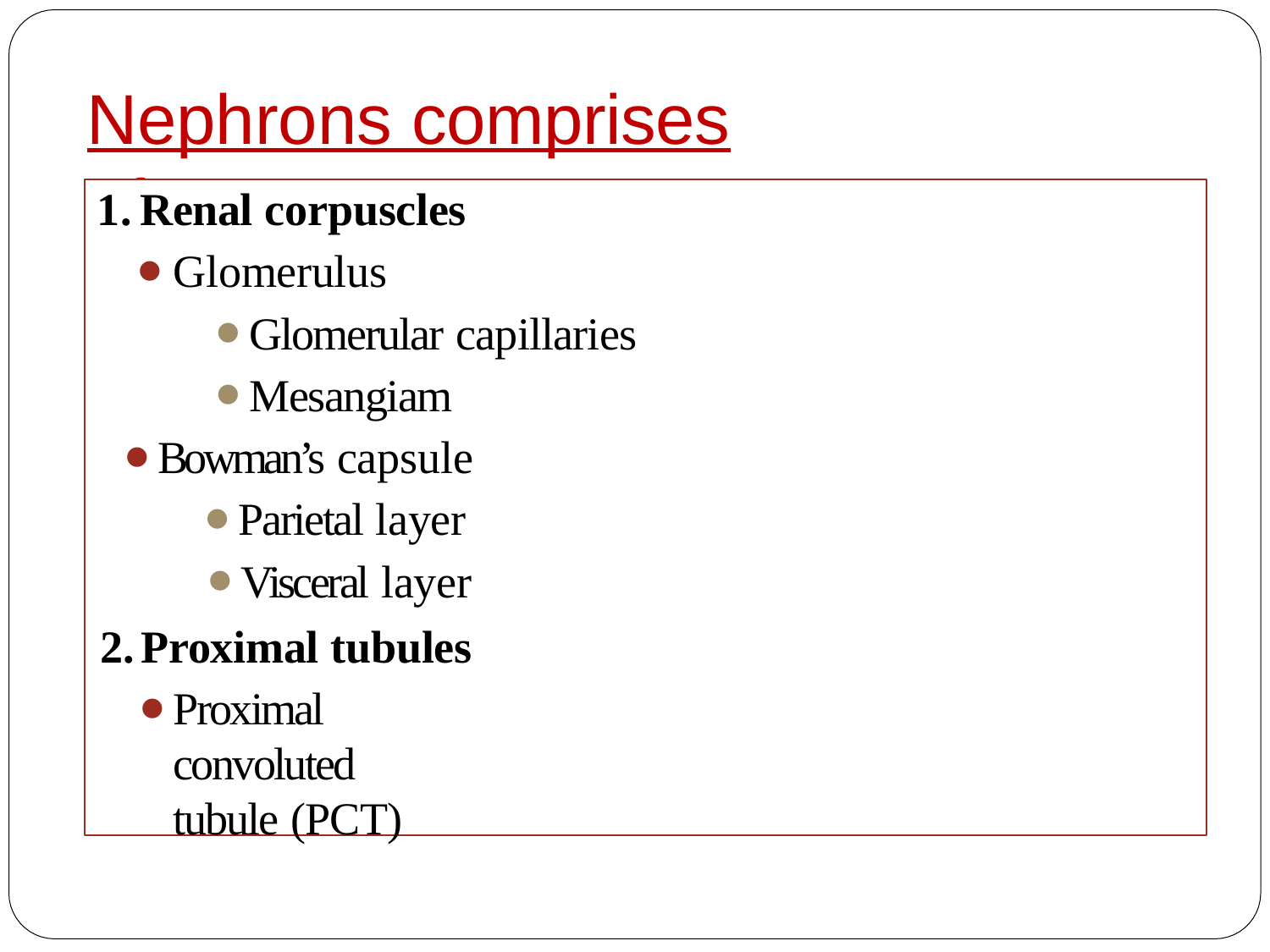

# Nephrons comprises of:
Renal corpuscles
Glomerulus
Glomerular capillaries
Mesangiam
Bowman’s capsule
Parietal layer
Visceral layer
Proximal tubules
Proximal convoluted tubule (PCT)